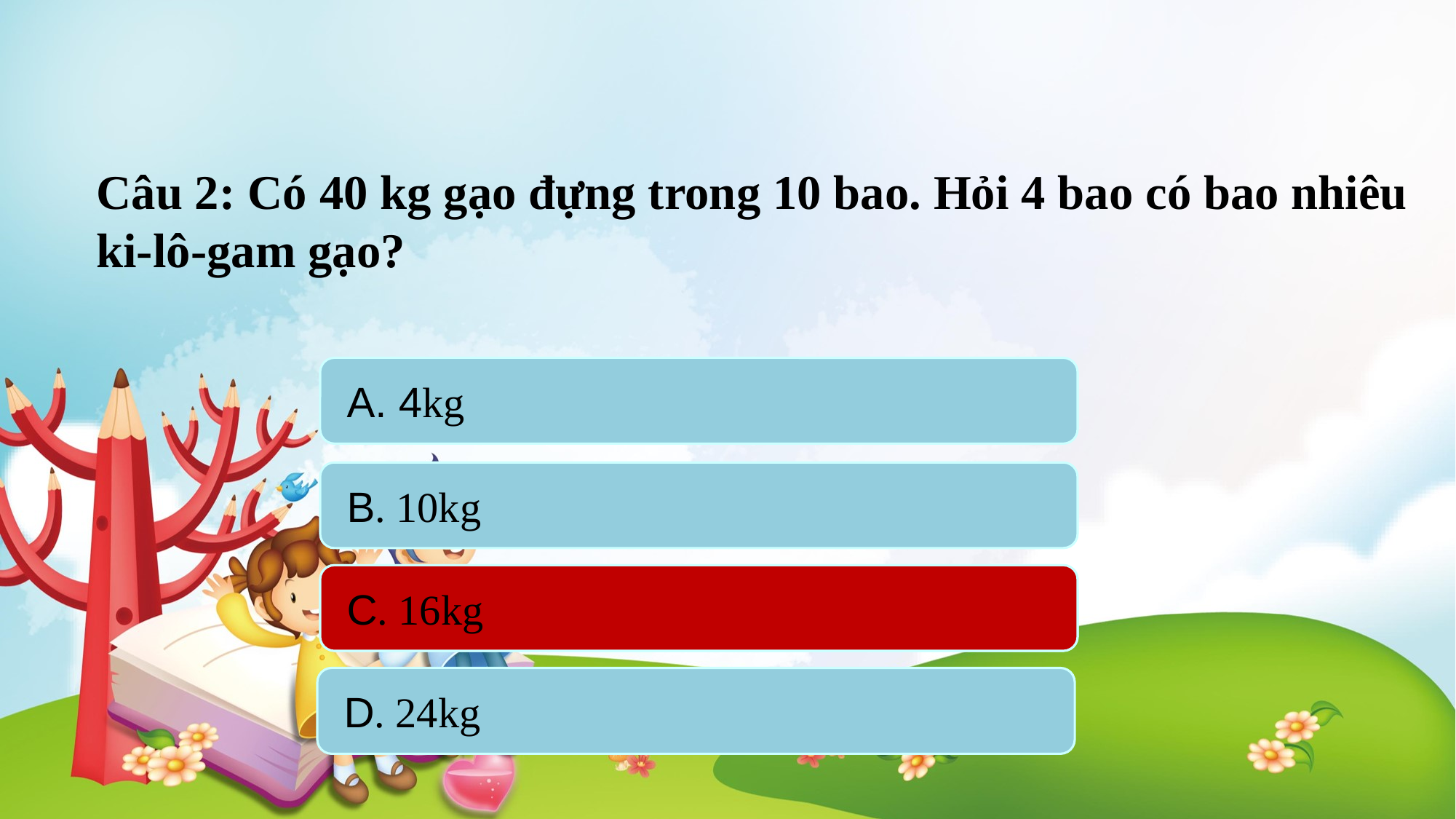

Câu 2: Có 40 kg gạo đựng trong 10 bao. Hỏi 4 bao có bao nhiêu ki-lô-gam gạo?

 A. 4kg

 B. 10kg
 C. 16kg
 C. 16kg
 D. 24kg